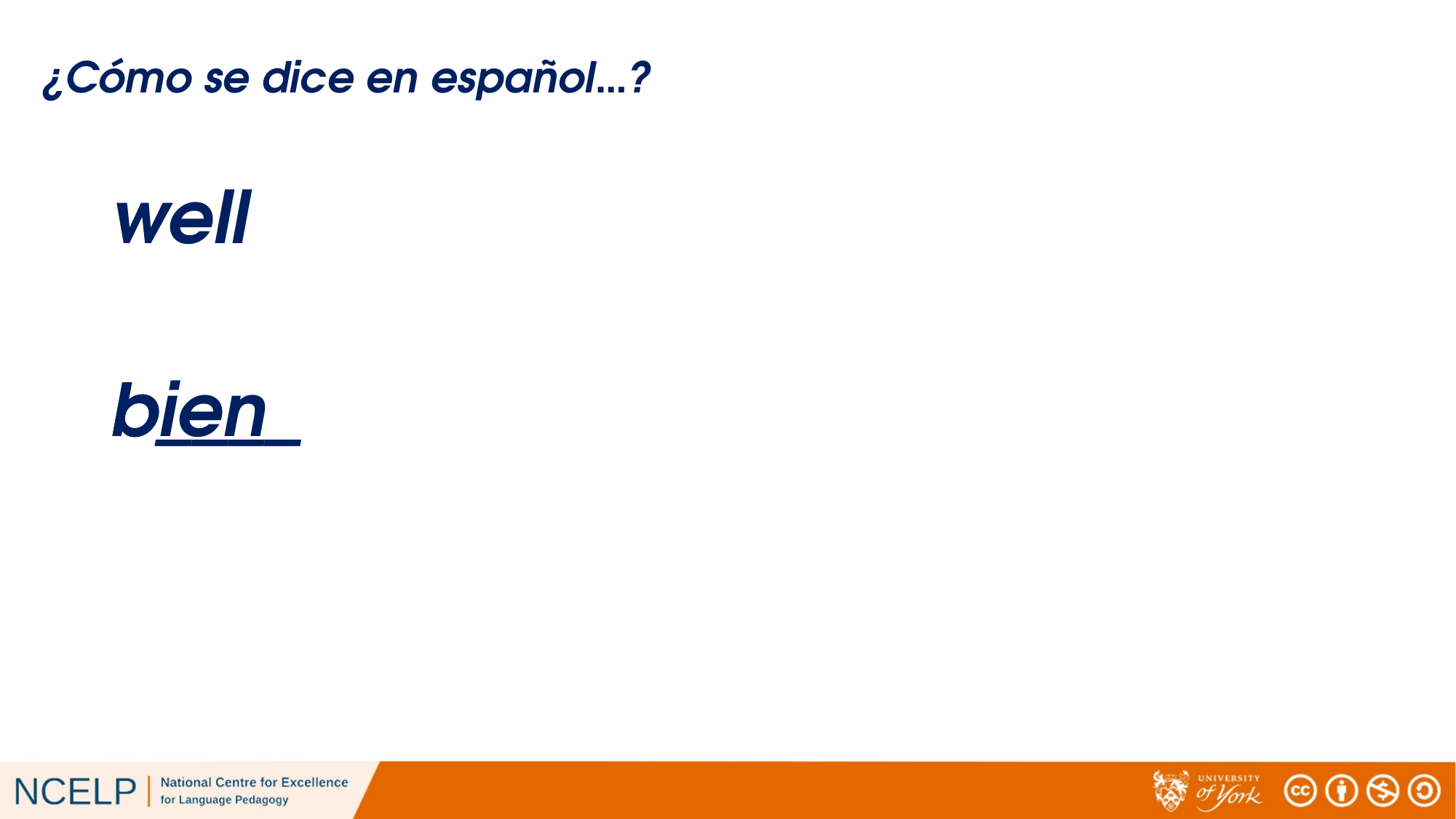

# ¿Cómo se dice en español…?
well
bien
b____